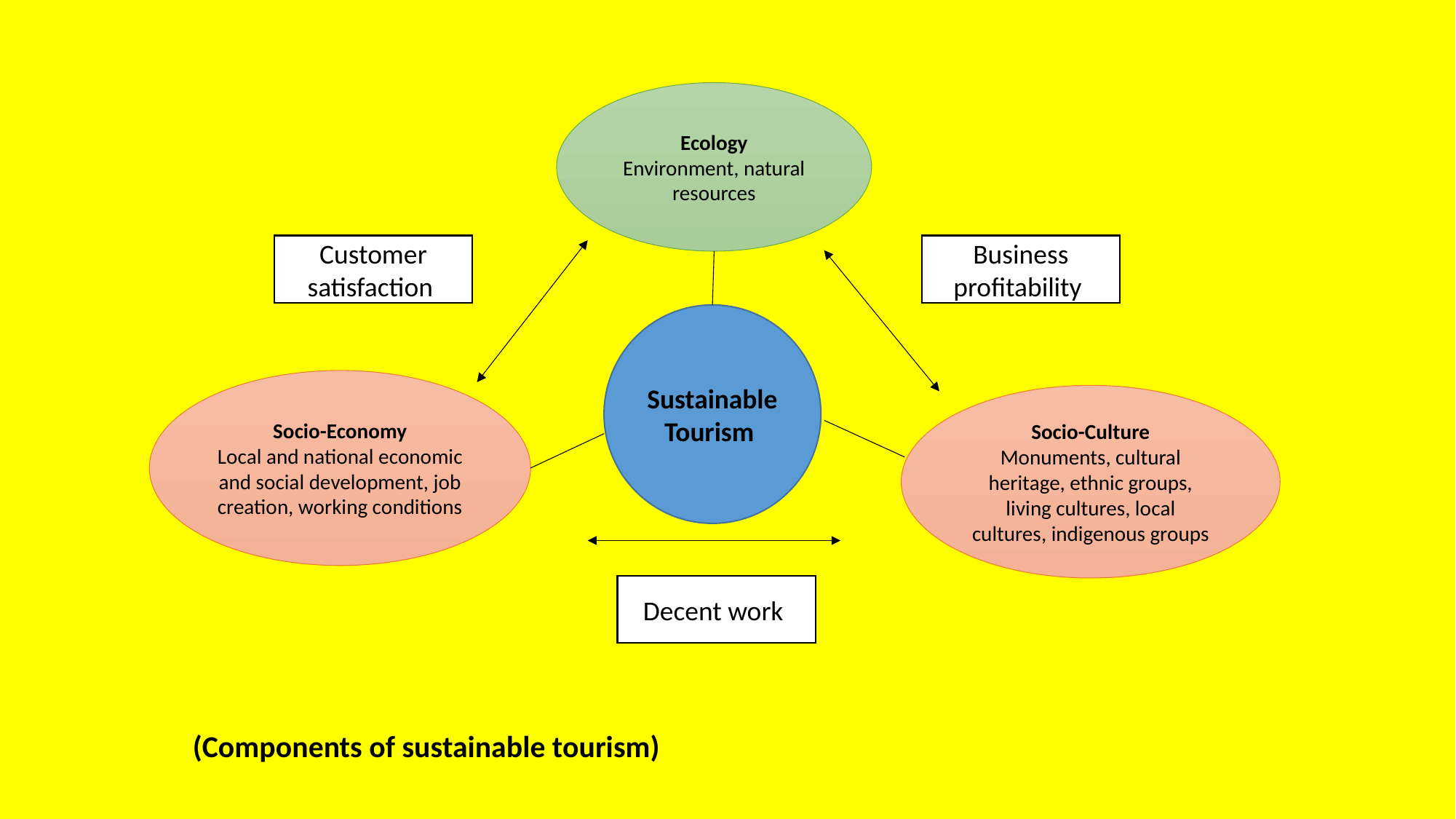

Ecology
Environment, natural resources
Customer satisfaction
Business profitability
Sustainable Tourism
Socio-Economy
Local and national economic and social development, job creation, working conditions
Socio-Culture
Monuments, cultural heritage, ethnic groups, living cultures, local cultures, indigenous groups
Decent work
(Components of sustainable tourism)